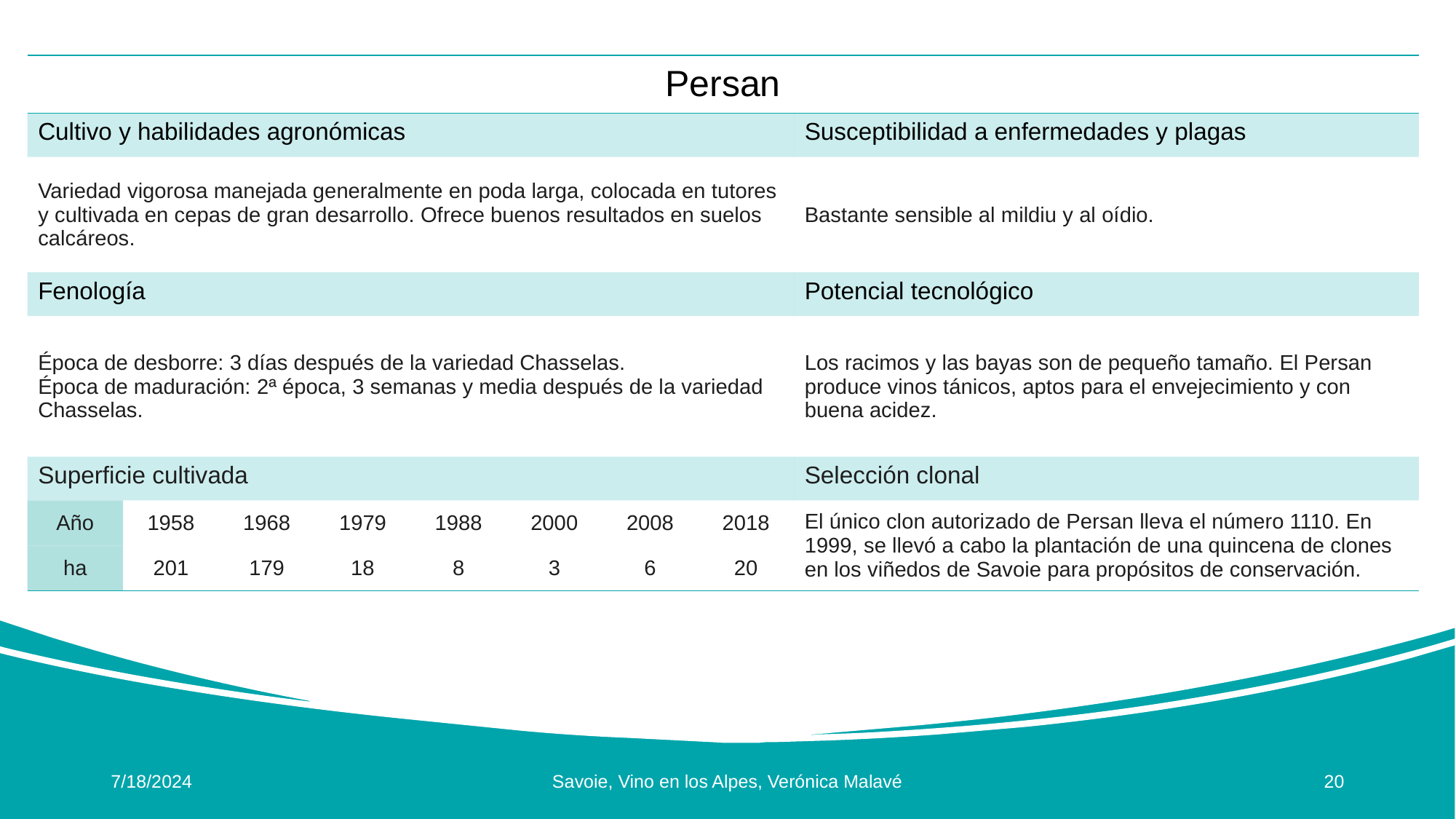

| Persan |  |  |  |  |  |  |  |  |
| --- | --- | --- | --- | --- | --- | --- | --- | --- |
| Cultivo y habilidades agronómicas |  |  |  |  |  |  |  | Susceptibilidad a enfermedades y plagas |
| Variedad vigorosa manejada generalmente en poda larga, colocada en tutores y cultivada en cepas de gran desarrollo. Ofrece buenos resultados en suelos calcáreos. |  |  |  |  |  |  |  | Bastante sensible al mildiu y al oídio. |
| Fenología |  |  |  |  |  |  |  | Potencial tecnológico |
| Época de desborre: 3 días después de la variedad Chasselas. Época de maduración: 2ª época, 3 semanas y media después de la variedad Chasselas. |  |  |  |  |  |  |  | Los racimos y las bayas son de pequeño tamaño. El Persan produce vinos tánicos, aptos para el envejecimiento y con buena acidez. |
| Superficie cultivada |  |  |  |  |  |  |  | Selección clonal |
| Año | 1958 | 1968 | 1979 | 1988 | 2000 | 2008 | 2018 | El único clon autorizado de Persan lleva el número 1110. En 1999, se llevó a cabo la plantación de una quincena de clones en los viñedos de Savoie para propósitos de conservación. |
| ha | 201 | 179 | 18 | 8 | 3 | 6 | 20 |  |
7/18/2024
Savoie, Vino en los Alpes, Verónica Malavé
20